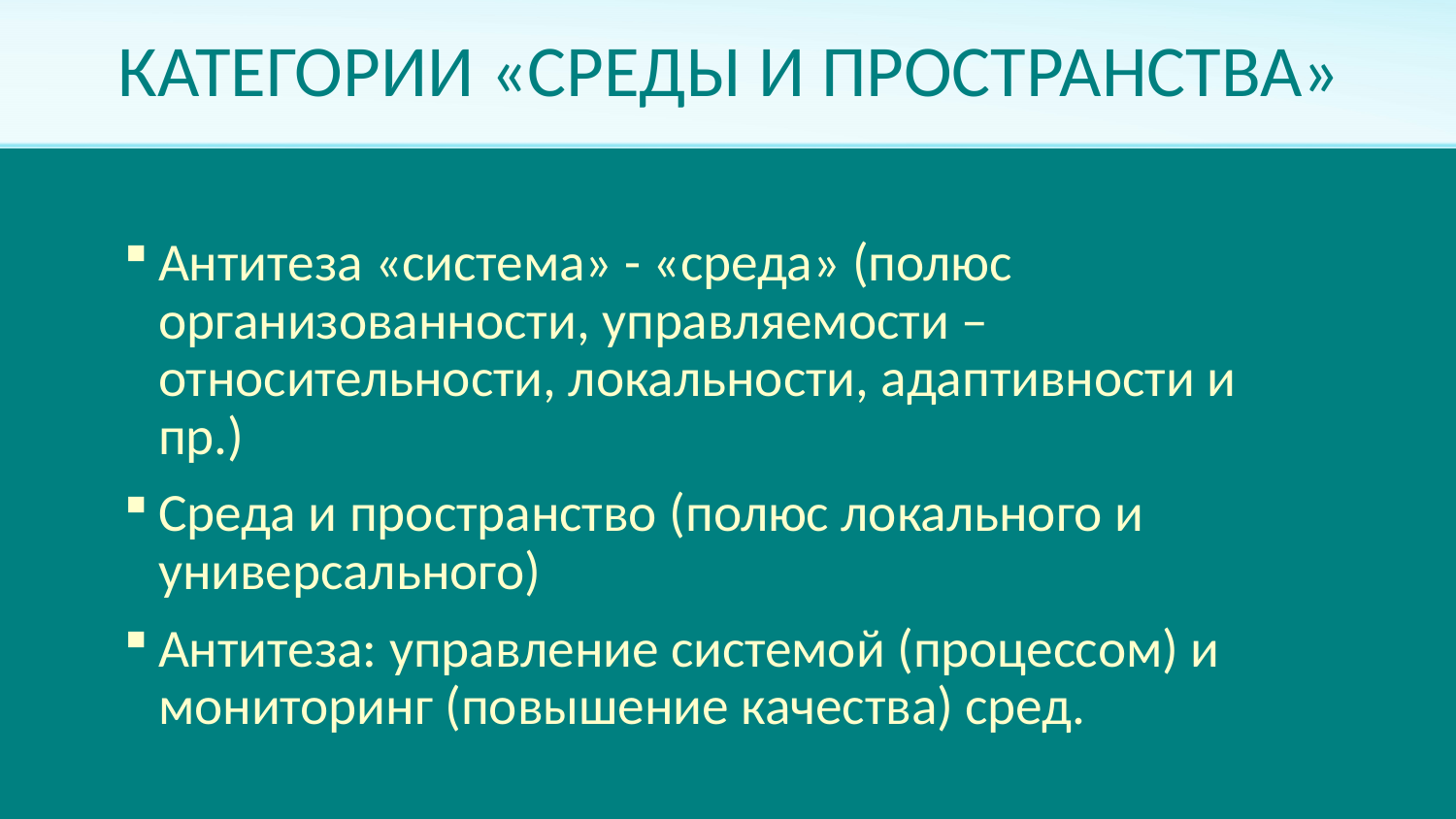

# КАТЕГОРИИ «СРЕДЫ И ПРОСТРАНСТВА»
Антитеза «система» - «среда» (полюс организованности, управляемости – относительности, локальности, адаптивности и пр.)
Среда и пространство (полюс локального и универсального)
Антитеза: управление системой (процессом) и мониторинг (повышение качества) сред.